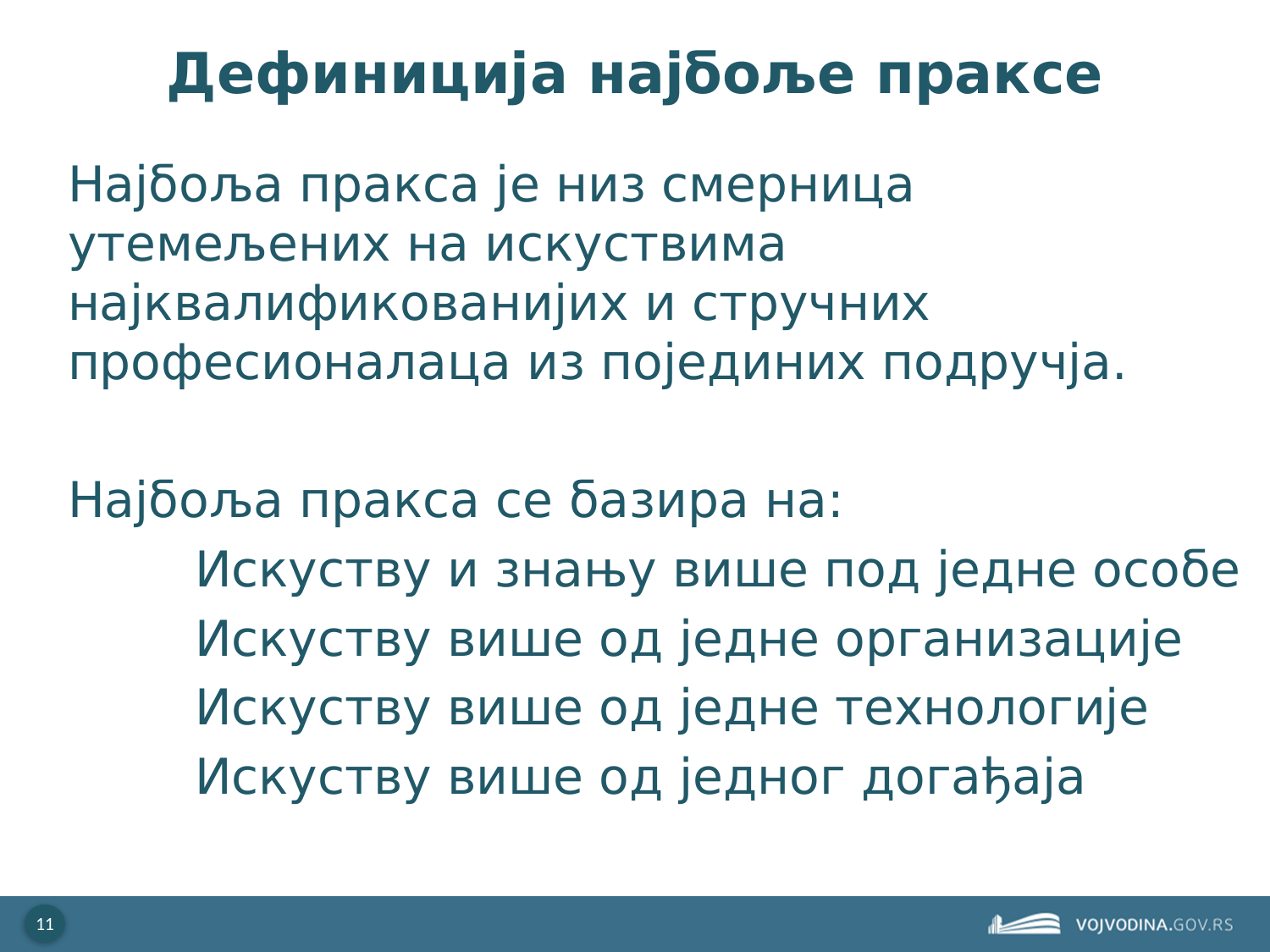

# Дефиниција најбоље праксе
Најбоља пракса је низ смерница утемељених на искуствима најквалификованијих и стручних професионалаца из појединих подручја.

Најбоља пракса се базира на:
	Искуству и знању више под једне особе
	Искуству више од једне организације
	Искуству више од једне технологије
	Искуству више од једног догађаја